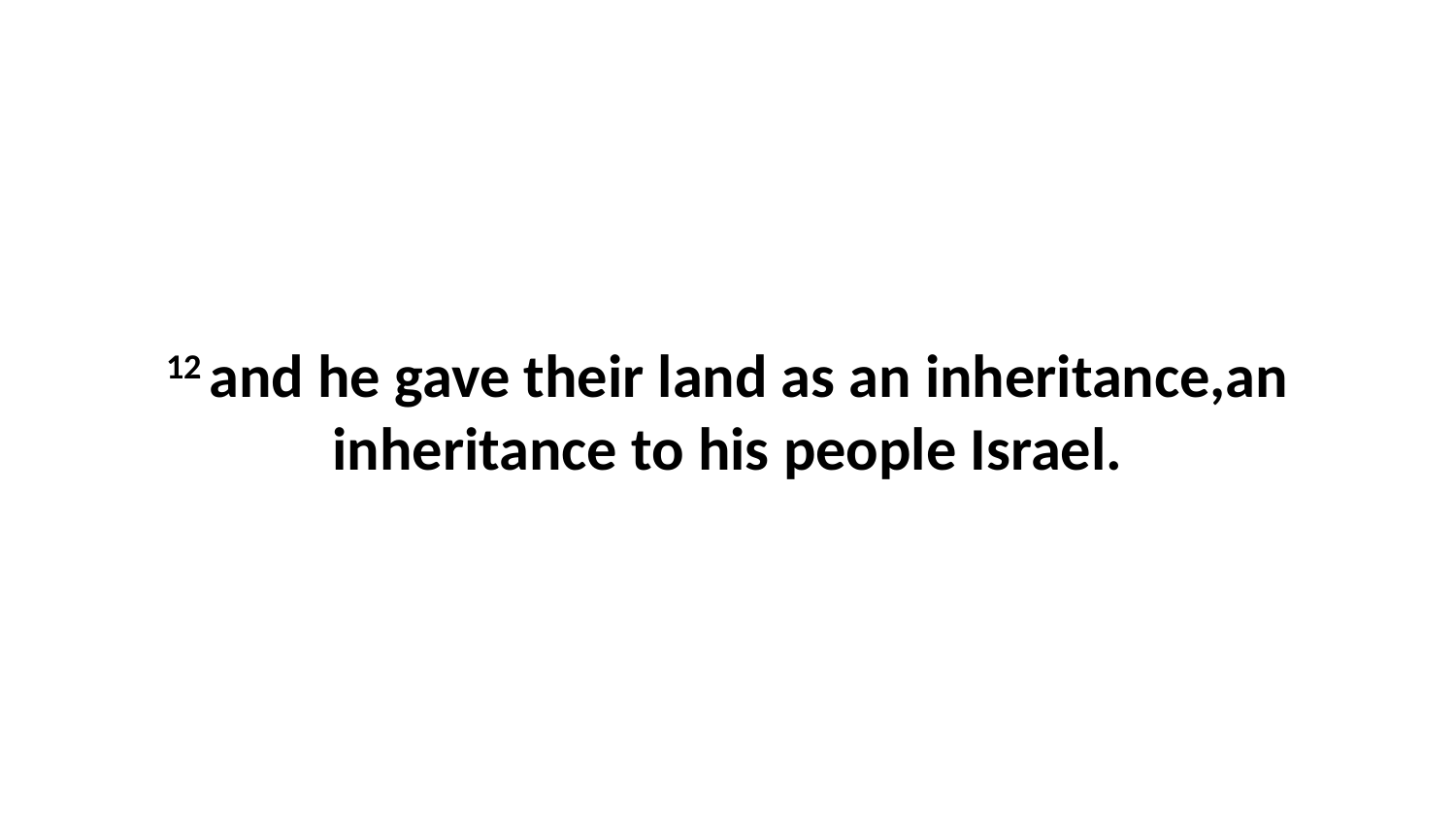

12 and he gave their land as an inheritance,an inheritance to his people Israel.